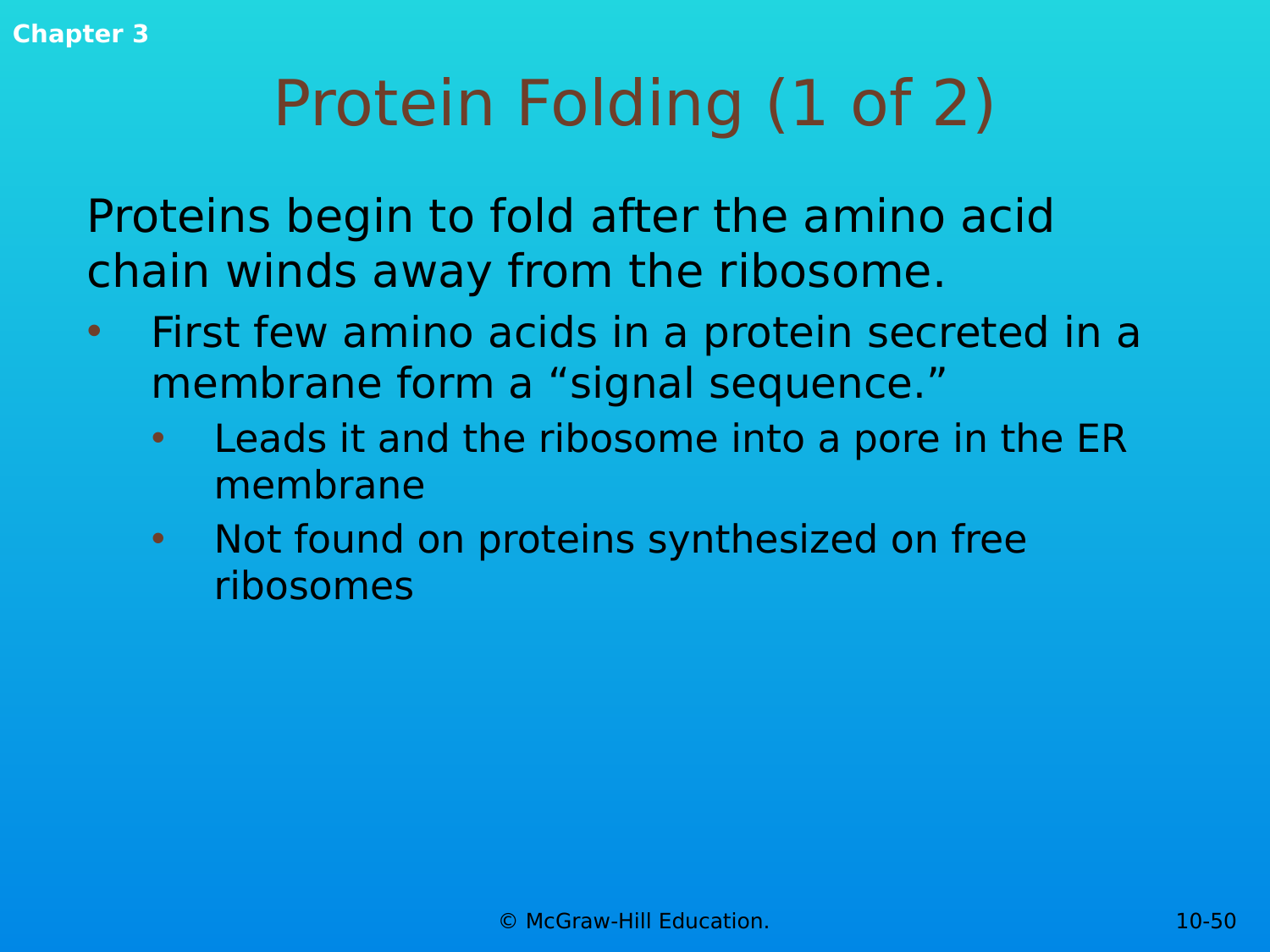

# Protein Folding (1 of 2)
Proteins begin to fold after the amino acid chain winds away from the ribosome.
First few amino acids in a protein secreted in a membrane form a “signal sequence.”
Leads it and the ribosome into a pore in the ER membrane
Not found on proteins synthesized on free ribosomes